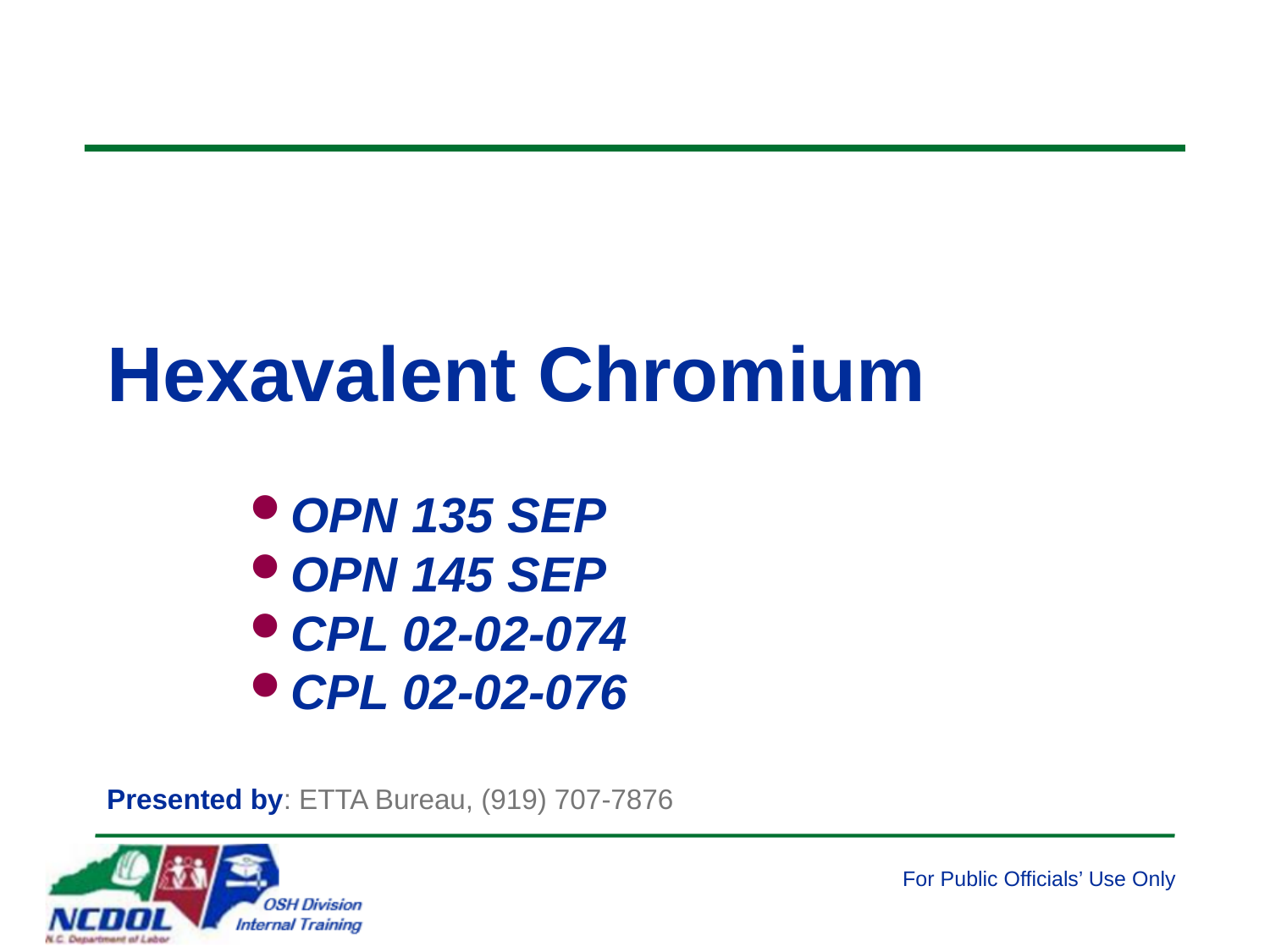

Hexavalent Chromium
OPN 135 SEP
OPN 145 SEP
CPL 02-02-074
CPL 02-02-076

Presented by: ETTA Bureau, (919) 707-7876